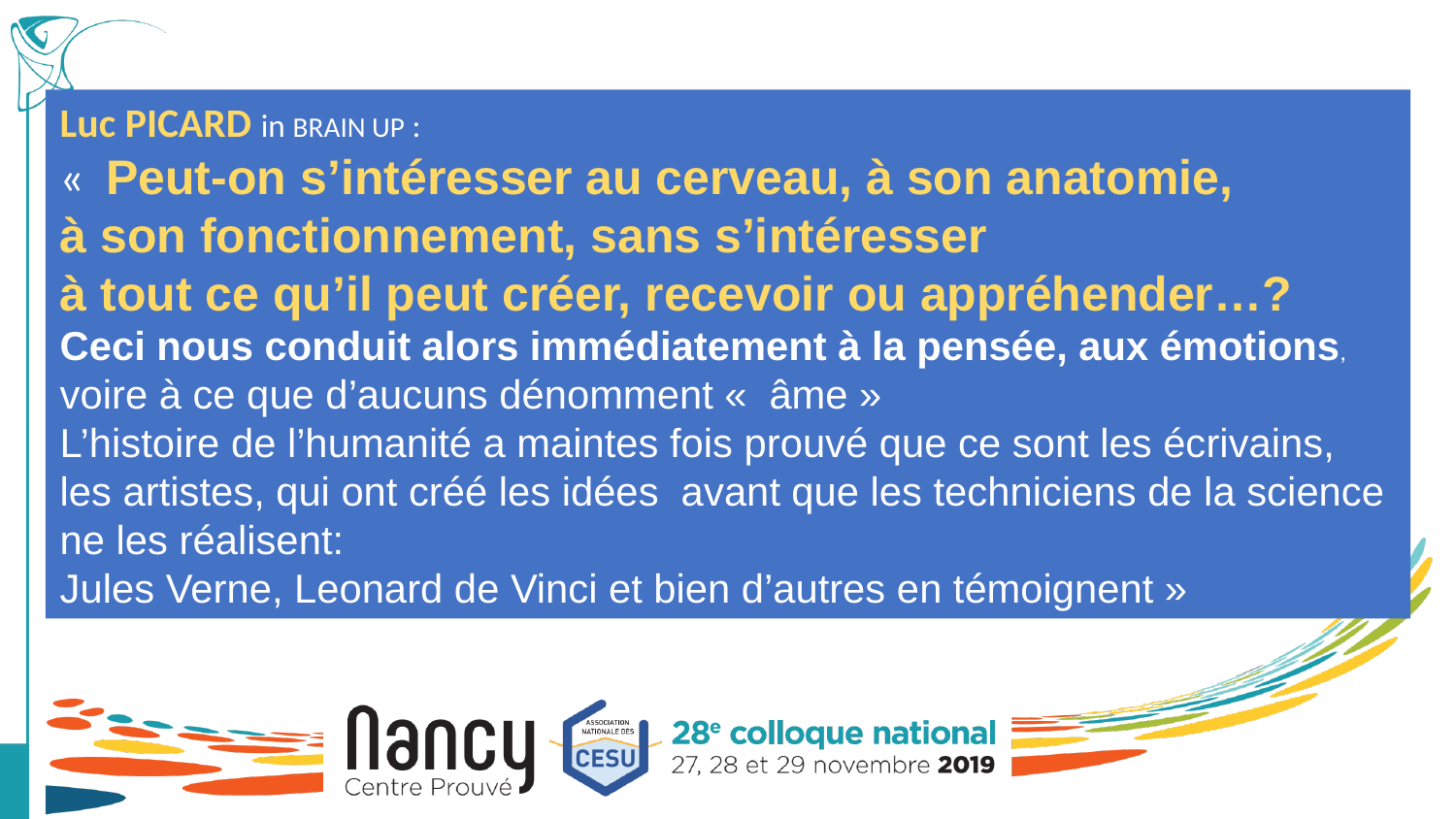

Luc PICARD in BRAIN UP :
«  Peut-on s’intéresser au cerveau, à son anatomie,
à son fonctionnement, sans s’intéresser
à tout ce qu’il peut créer, recevoir ou appréhender…?
Ceci nous conduit alors immédiatement à la pensée, aux émotions,
voire à ce que d’aucuns dénomment «  âme »
L’histoire de l’humanité a maintes fois prouvé que ce sont les écrivains,
les artistes, qui ont créé les idées  avant que les techniciens de la science
ne les réalisent:
Jules Verne, Leonard de Vinci et bien d’autres en témoignent »